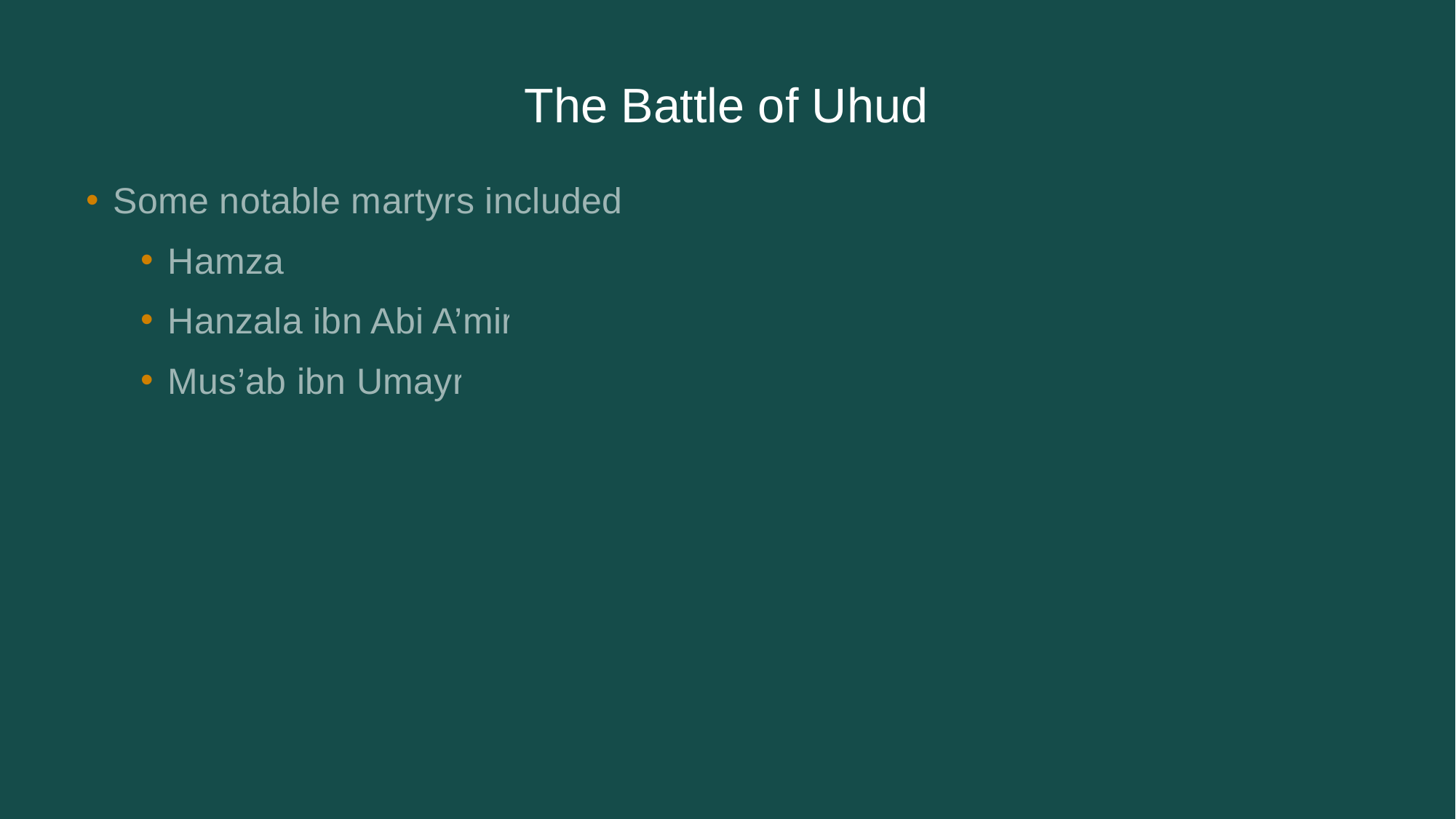

# The Battle of Uhud
Some notable martyrs included:
Hamza
Hanzala ibn Abi A’mir
Mus’ab ibn Umayr